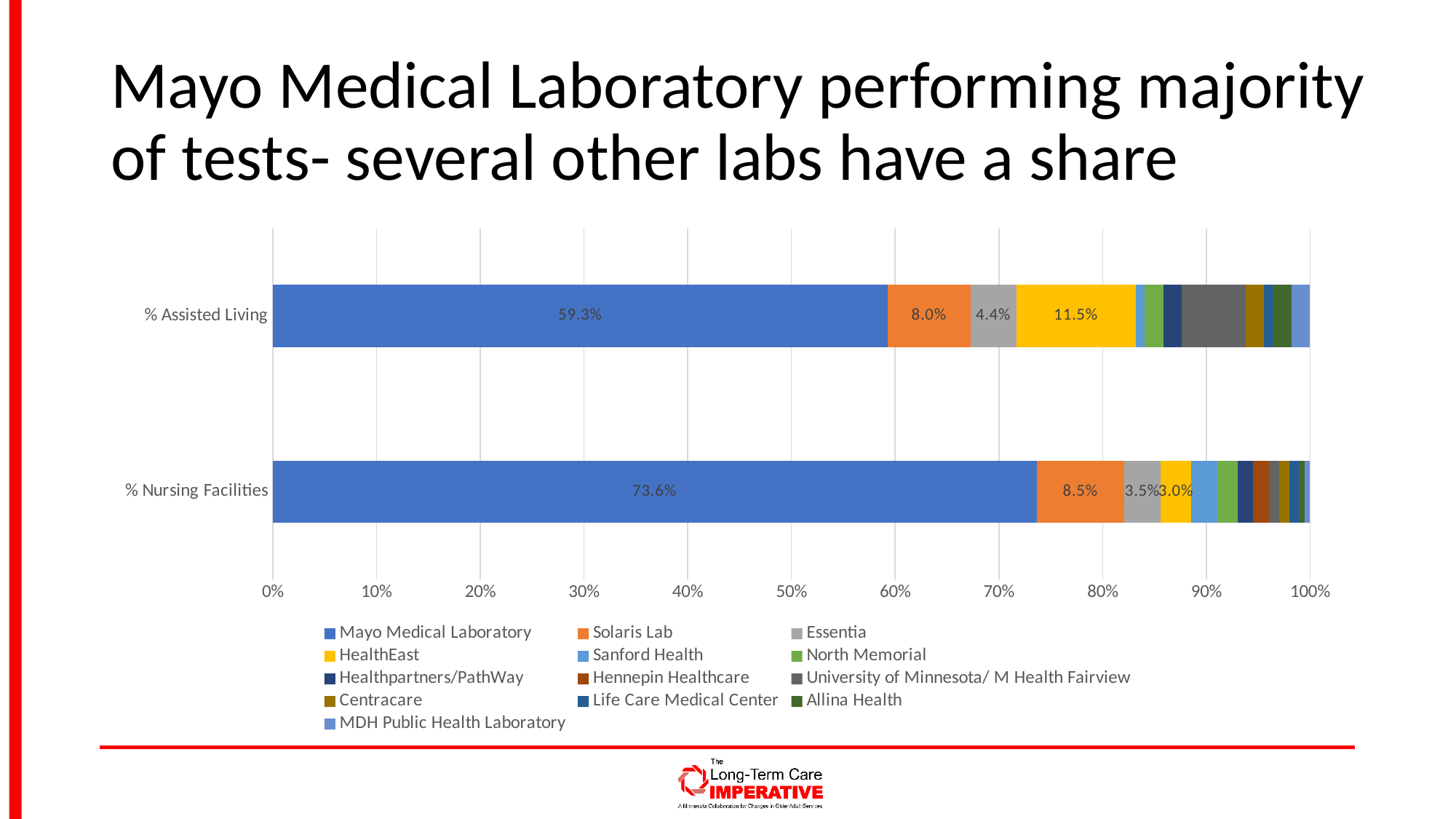

# Mayo Medical Laboratory performing majority of tests- several other labs have a share

### Chart

| Category | Mayo Medical Laboratory | Solaris Lab | Essentia | HealthEast | Sanford Health | North Memorial | Healthpartners/PathWay | Hennepin Healthcare | University of Minnesota/ M Health Fairview | Centracare | Life Care Medical Center | Allina Health | MDH Public Health Laboratory |
|---|---|---|---|---|---|---|---|---|---|---|---|---|---|
| % Nursing Facilities | 0.736318407960199 | 0.0845771144278607 | 0.03482587064676617 | 0.029850746268656716 | 0.024875621890547265 | 0.01990049751243781 | 0.014925373134328358 | 0.014925373134328358 | 0.009950248756218905 | 0.009950248756218905 | 0.009950248756218905 | 0.004975124378109453 | 0.004975124378109453 |
| % Assisted Living | 0.5929203539823009 | 0.07964601769911504 | 0.04424778761061947 | 0.11504424778761062 | 0.008849557522123894 | 0.017699115044247787 | 0.017699115044247787 | 0.0 | 0.061946902654867256 | 0.017699115044247787 | 0.008849557522123894 | 0.017699115044247787 | 0.017699115044247787 |